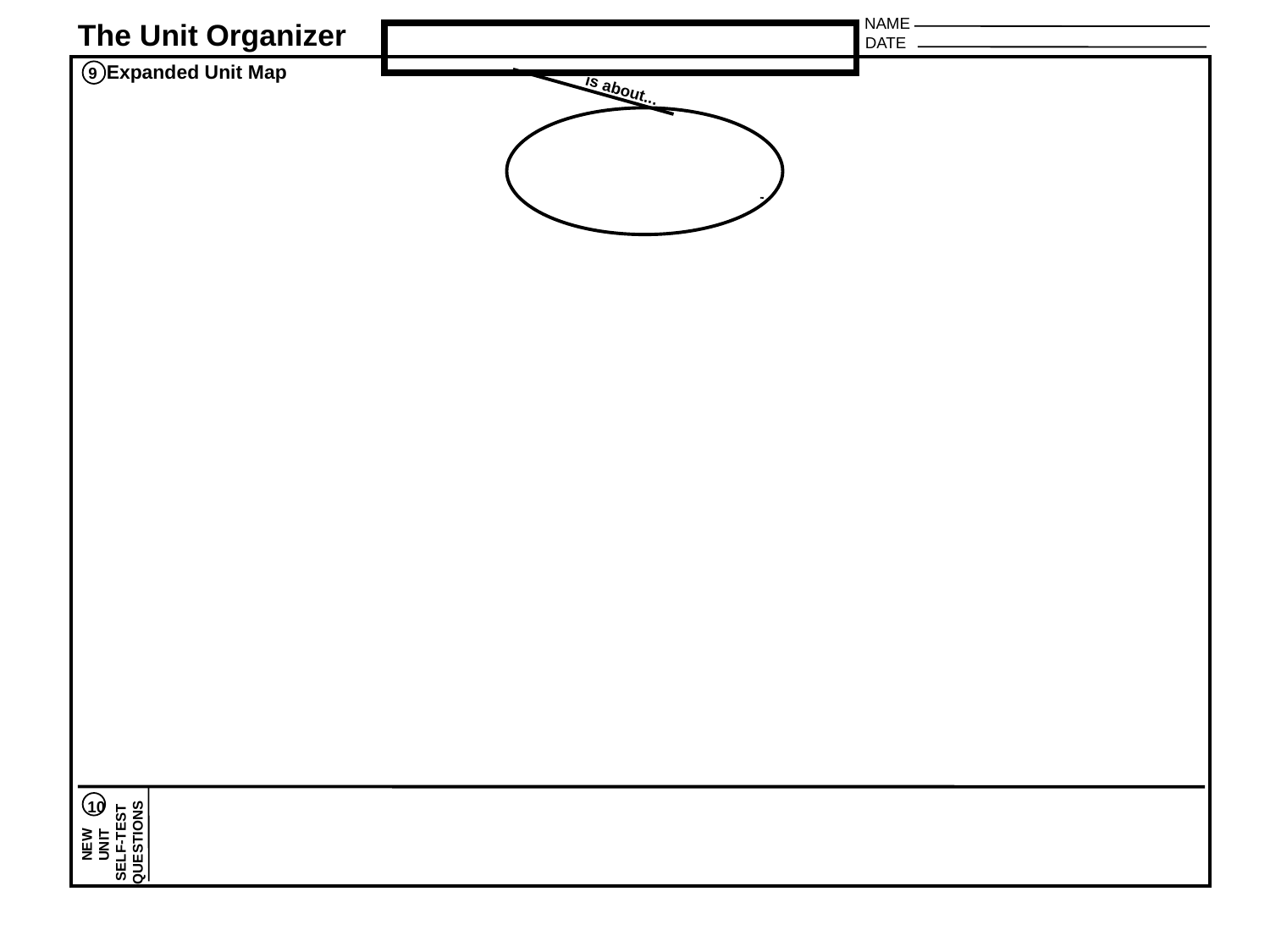

NAME
The Unit Organizer

DATE

Expanded Unit Map

9

is about...

10
NEW
UNIT
SELF-TEST
QUESTIONS